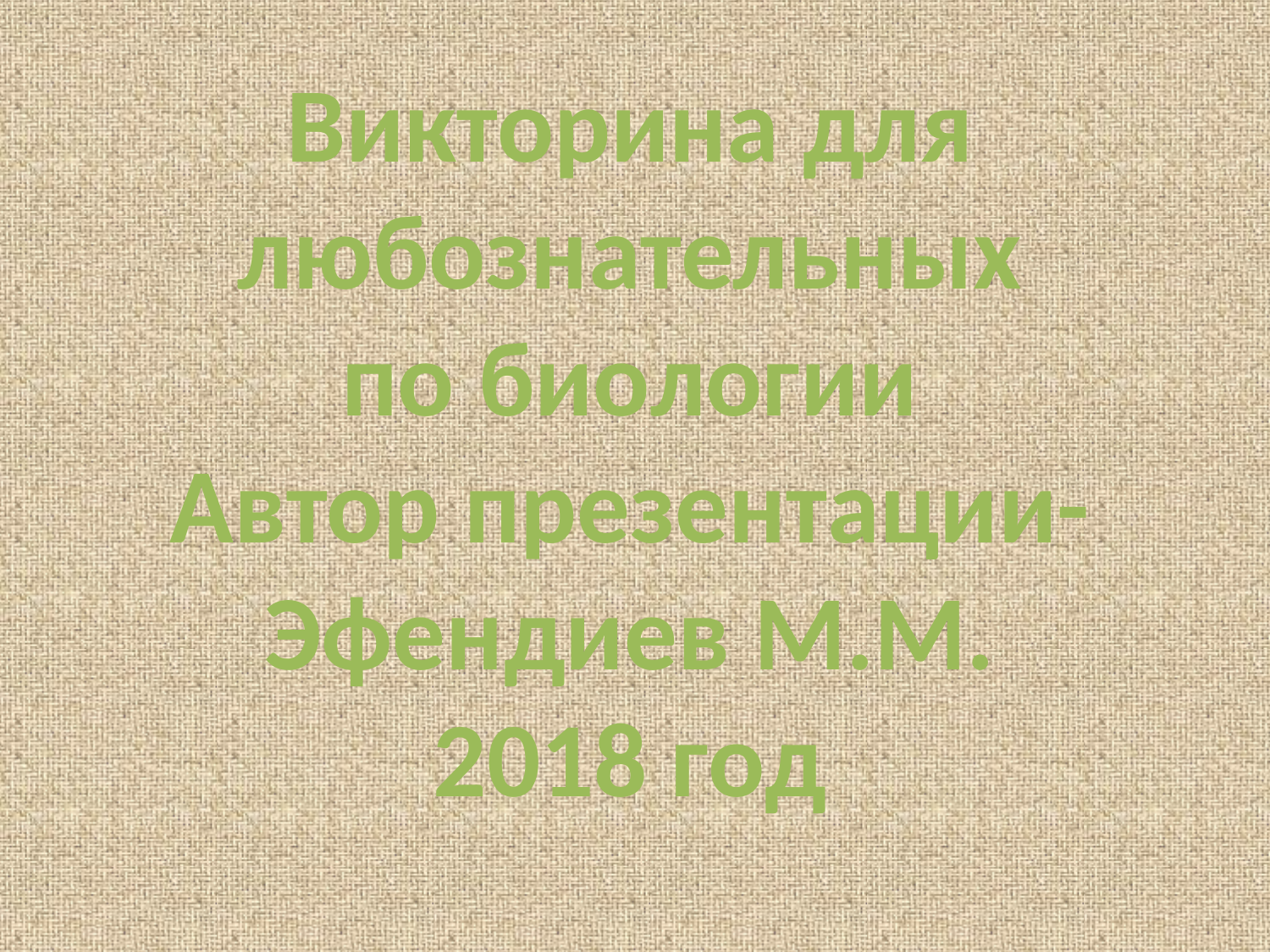

Викторина для любознательных
по биологии
Автор презентации-
Эфендиев М.М.
2018 год